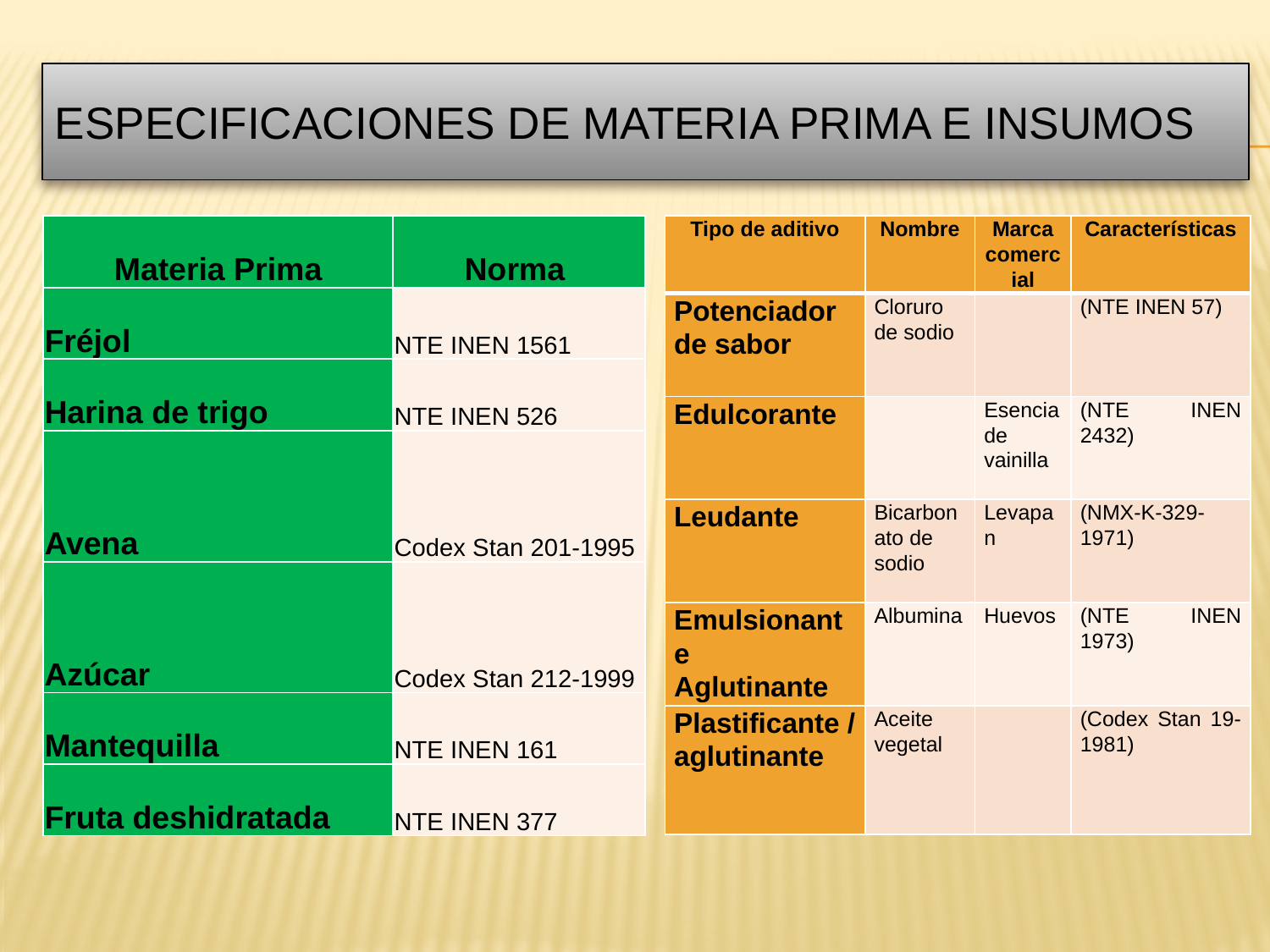

# ESPECIFICACIONES DE MATERIA PRIMA E INSUMOS
| Tipo de aditivo | Nombre | Marca comercial | Características |
| --- | --- | --- | --- |
| Potenciador de sabor | Cloruro de sodio |  | (NTE INEN 57) |
| Edulcorante |  | Esencia de vainilla | (NTE INEN 2432) |
| Leudante | Bicarbonato de sodio | Levapan | (NMX-K-329-1971) |
| Emulsionante Aglutinante | Albumina | Huevos | (NTE INEN 1973) |
| Plastificante / aglutinante | Aceite vegetal |  | (Codex Stan 19-1981) |
| Materia Prima | Norma |
| --- | --- |
| Fréjol | NTE INEN 1561 |
| Harina de trigo | NTE INEN 526 |
| Avena | Codex Stan 201-1995 |
| Azúcar | Codex Stan 212-1999 |
| Mantequilla | NTE INEN 161 |
| Fruta deshidratada | NTE INEN 377 |